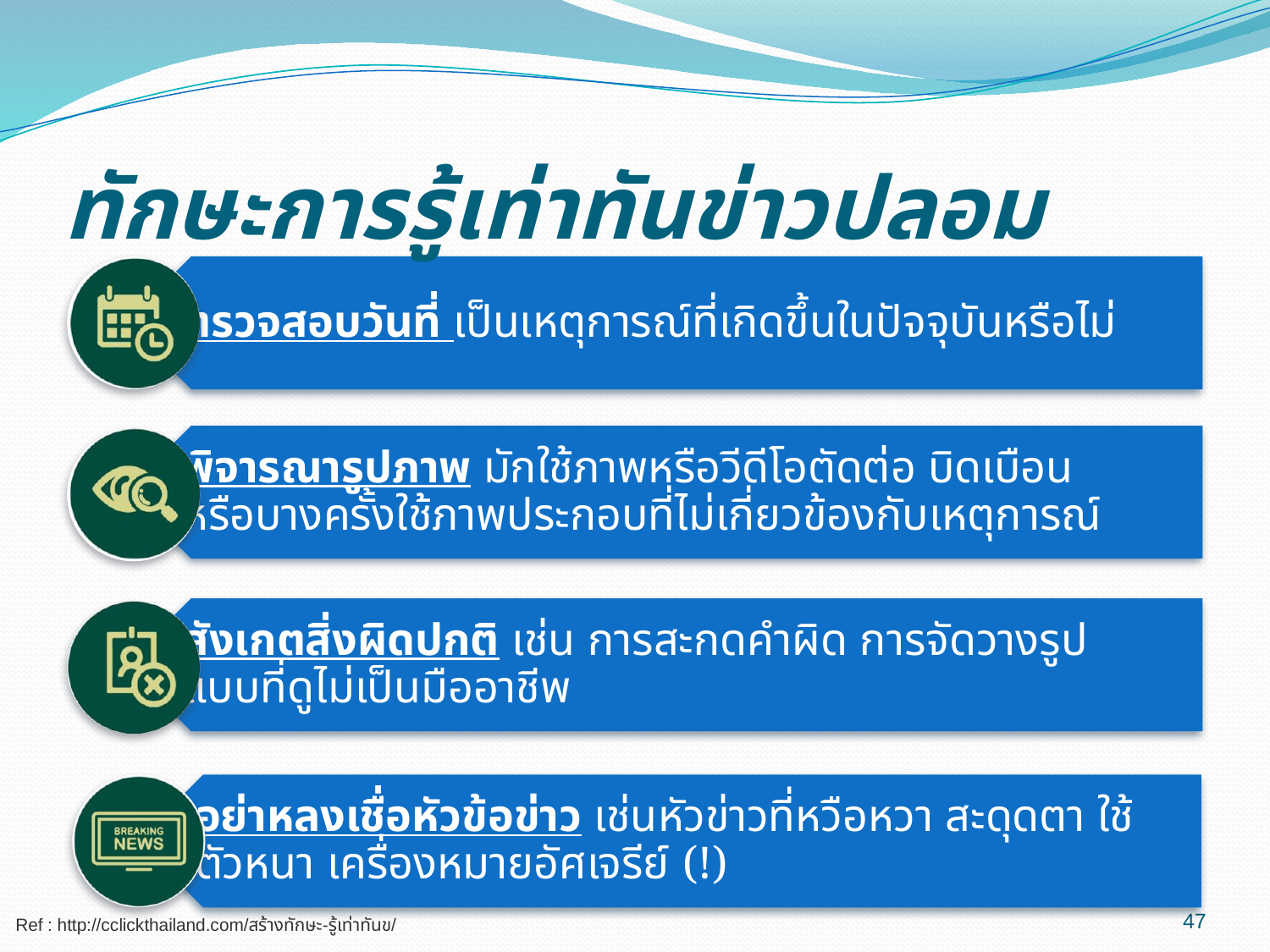

# ทักษะการรู้เท่าทันข่าวปลอม
ตรวจสอบวันที่ เป็นเหตุการณ์ที่เกิดขึ้นในปัจจุบันหรือไม่
พิจารณารูปภาพ มักใช้ภาพหรือวีดีโอตัดต่อ บิดเบือน หรือบางครั้งใช้ภาพประกอบที่ไม่เกี่ยวข้องกับเหตุการณ์
สังเกตสิ่งผิดปกติ เช่น การสะกดคำผิด การจัดวางรูปแบบที่ดูไม่เป็นมืออาชีพ
อย่าหลงเชื่อหัวข้อข่าว เช่นหัวข่าวที่หวือหวา สะดุดตา ใช้ตัวหนา เครื่องหมายอัศเจรีย์ (!)
47
Ref : http://cclickthailand.com/สร้างทักษะ-รู้เท่าทันข/